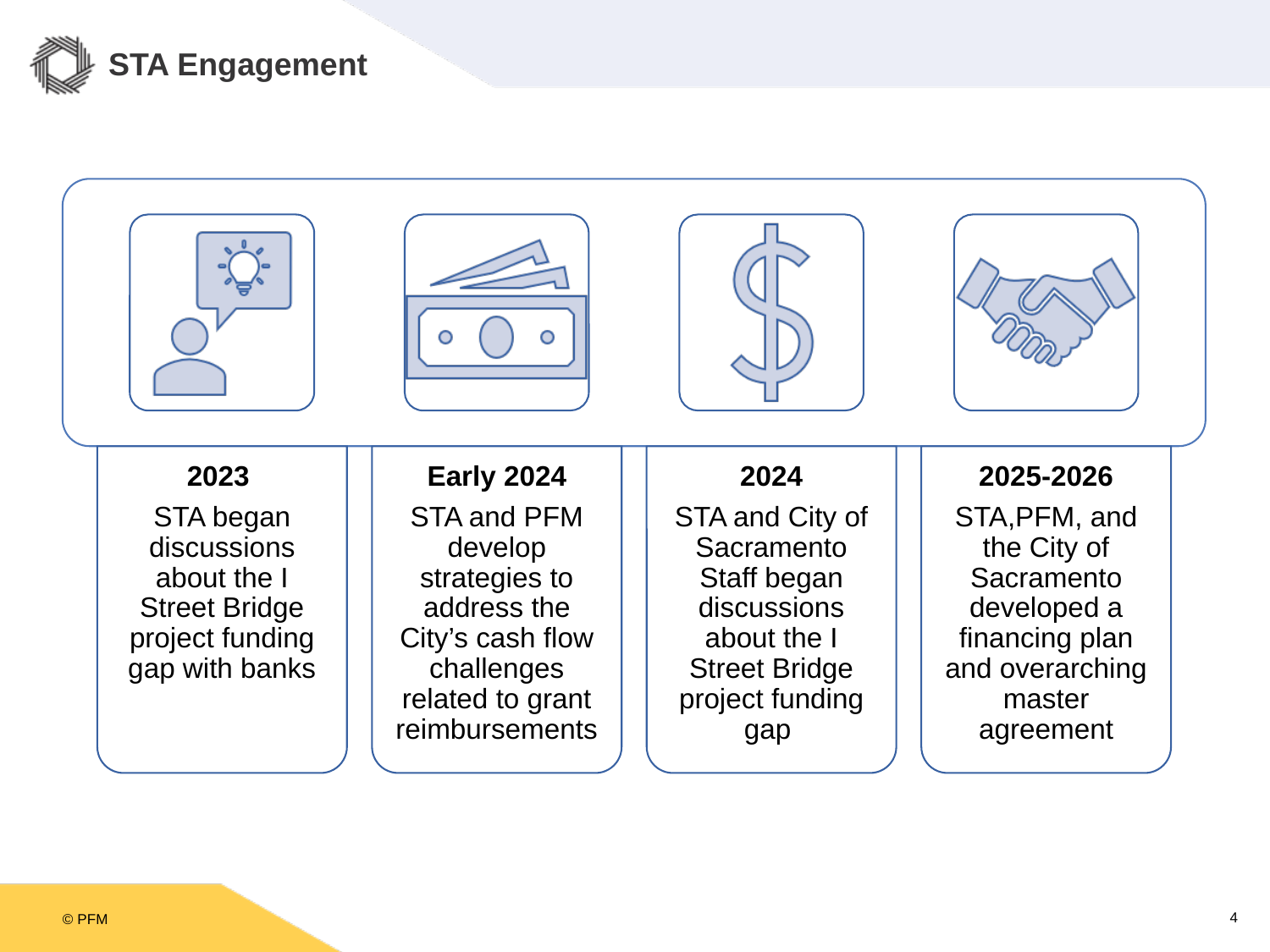

# STA Engagement
2023
STA began discussions about the I Street Bridge project funding gap with banks
Early 2024
STA and PFM develop strategies to address the City’s cash flow challenges related to grant reimbursements
2024
STA and City of Sacramento Staff began discussions about the I Street Bridge project funding gap
2025-2026
STA,PFM, and the City of Sacramento developed a financing plan and overarching master agreement